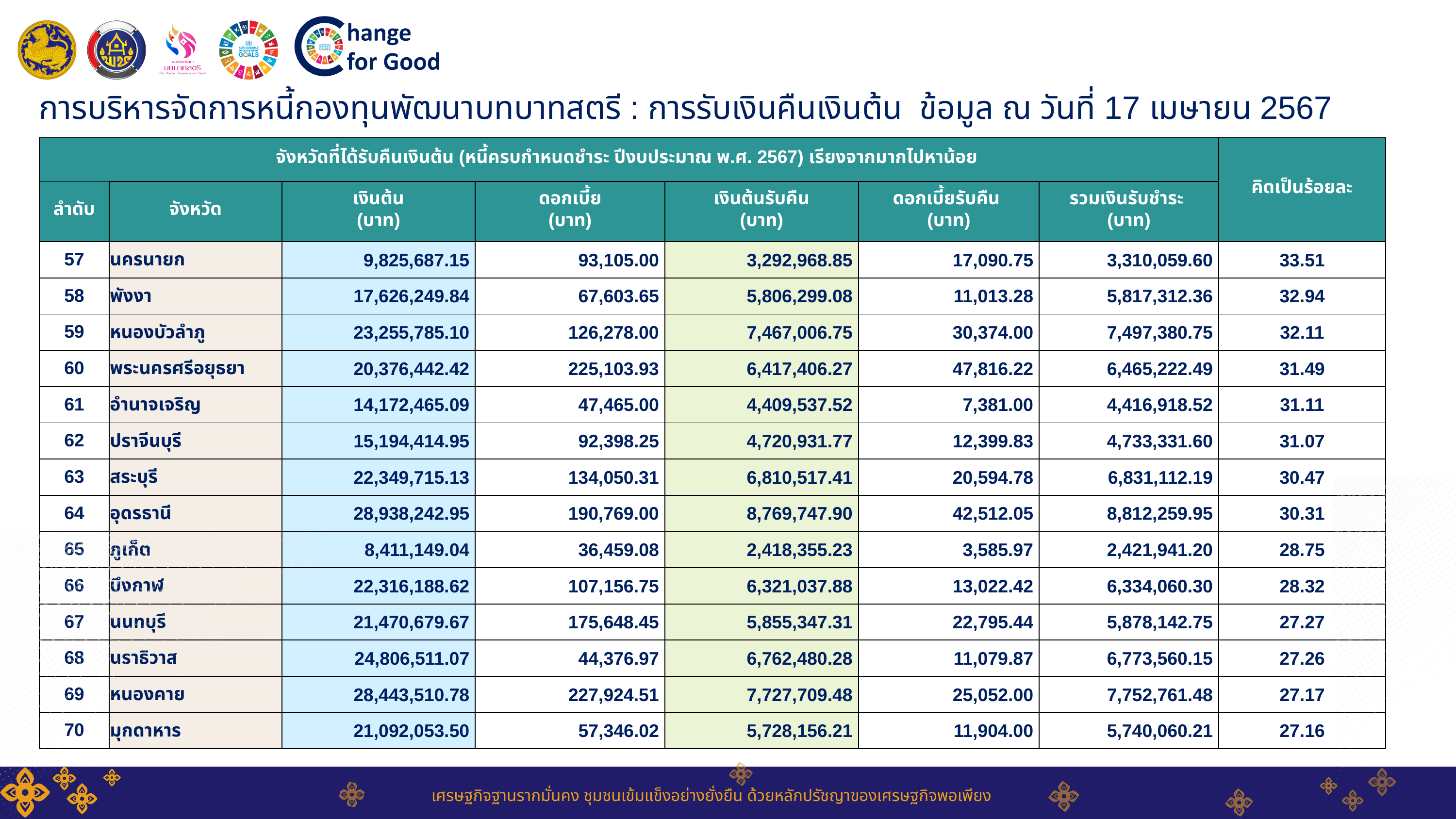

การบริหารจัดการหนี้กองทุนพัฒนาบทบาทสตรี : การรับเงินคืนเงินต้น  ข้อมูล ณ วันที่ 17 เมษายน 2567
| จังหวัดที่ได้รับคืนเงินต้น (หนี้ครบกำหนดชำระ ปีงบประมาณ พ.ศ. 2567) เรียงจากมากไปหาน้อย | จังหวัดที่ได้รับคืนเงินต้น (หนี้ครบกำหนดชำระ ปีงบประมาณ พ.ศ. 2567) เรียงจากมากไปหาน้อย | จังหวัดที่ได้รับคืนเงินต้น (หนี้ครบกำหนดชำระ ปีงบประมาณ พ.ศ. 2567) เรียงจากมากไปหาน้อย | จังหวัดที่ได้รับคืนเงินต้น (หนี้ครบกำหนดชำระ ปีงบประมาณ พ.ศ. 2567) เรียงจากมากไปหาน้อย | จังหวัดที่ได้รับคืนเงินต้น (หนี้ครบกำหนดชำระ ปีงบประมาณ พ.ศ. 2567) เรียงจากมากไปหาน้อย | จังหวัดที่ได้รับคืนเงินต้น (หนี้ครบกำหนดชำระ ปีงบประมาณ พ.ศ. 2567) เรียงจากมากไปหาน้อย | จังหวัดที่ได้รับคืนเงินต้น (หนี้ครบกำหนดชำระ ปีงบประมาณ พ.ศ. 2567) เรียงจากมากไปหาน้อย | คิดเป็นร้อยละ |
| --- | --- | --- | --- | --- | --- | --- | --- |
| ลำดับ | จังหวัด | เงินต้น (บาท) | ดอกเบี้ย (บาท) | เงินต้นรับคืน (บาท) | ดอกเบี้ยรับคืน (บาท) | รวมเงินรับชำระ (บาท) |  |
| 57 | นครนายก | 9,825,687.15 | 93,105.00 | 3,292,968.85 | 17,090.75 | 3,310,059.60 | 33.51 |
| 58 | พังงา | 17,626,249.84 | 67,603.65 | 5,806,299.08 | 11,013.28 | 5,817,312.36 | 32.94 |
| 59 | หนองบัวลำภู | 23,255,785.10 | 126,278.00 | 7,467,006.75 | 30,374.00 | 7,497,380.75 | 32.11 |
| 60 | พระนครศรีอยุธยา | 20,376,442.42 | 225,103.93 | 6,417,406.27 | 47,816.22 | 6,465,222.49 | 31.49 |
| 61 | อำนาจเจริญ | 14,172,465.09 | 47,465.00 | 4,409,537.52 | 7,381.00 | 4,416,918.52 | 31.11 |
| 62 | ปราจีนบุรี | 15,194,414.95 | 92,398.25 | 4,720,931.77 | 12,399.83 | 4,733,331.60 | 31.07 |
| 63 | สระบุรี | 22,349,715.13 | 134,050.31 | 6,810,517.41 | 20,594.78 | 6,831,112.19 | 30.47 |
| 64 | อุดรธานี | 28,938,242.95 | 190,769.00 | 8,769,747.90 | 42,512.05 | 8,812,259.95 | 30.31 |
| 65 | ภูเก็ต | 8,411,149.04 | 36,459.08 | 2,418,355.23 | 3,585.97 | 2,421,941.20 | 28.75 |
| 66 | บึงกาฬ | 22,316,188.62 | 107,156.75 | 6,321,037.88 | 13,022.42 | 6,334,060.30 | 28.32 |
| 67 | นนทบุรี | 21,470,679.67 | 175,648.45 | 5,855,347.31 | 22,795.44 | 5,878,142.75 | 27.27 |
| 68 | นราธิวาส | 24,806,511.07 | 44,376.97 | 6,762,480.28 | 11,079.87 | 6,773,560.15 | 27.26 |
| 69 | หนองคาย | 28,443,510.78 | 227,924.51 | 7,727,709.48 | 25,052.00 | 7,752,761.48 | 27.17 |
| 70 | มุกดาหาร | 21,092,053.50 | 57,346.02 | 5,728,156.21 | 11,904.00 | 5,740,060.21 | 27.16 |

เศรษฐกิจฐานรากมั่นคง ชุมชนเข้มแข็งอย่างยั่งยืน ด้วยหลักปรัชญาของเศรษฐกิจพอเพียง